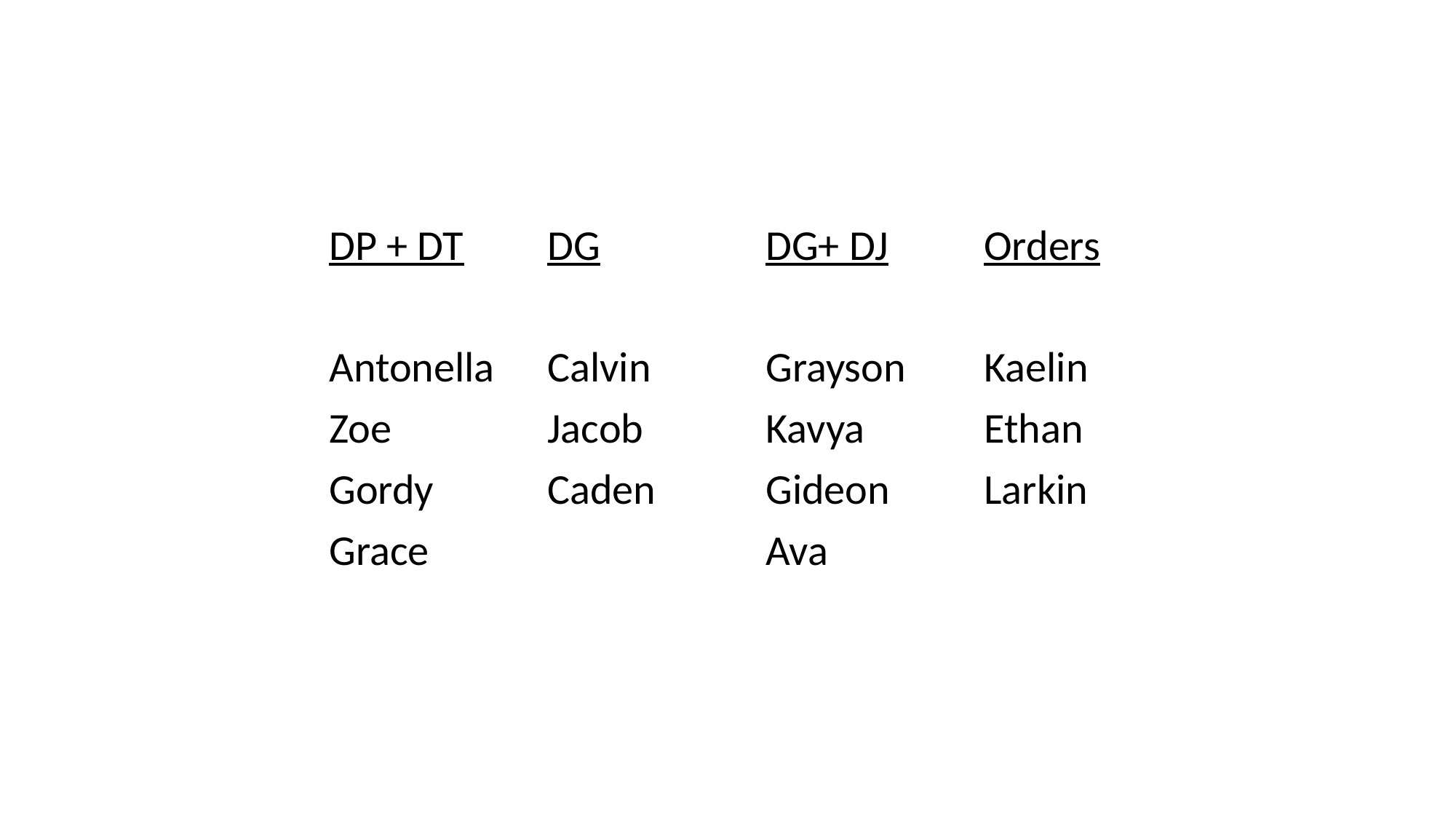

#
		DP + DT	DG		DG+ DJ	Orders

		Antonella	Calvin		Grayson	Kaelin
		Zoe		Jacob		Kavya		Ethan
		Gordy		Caden		Gideon	Larkin
		Grace				Ava